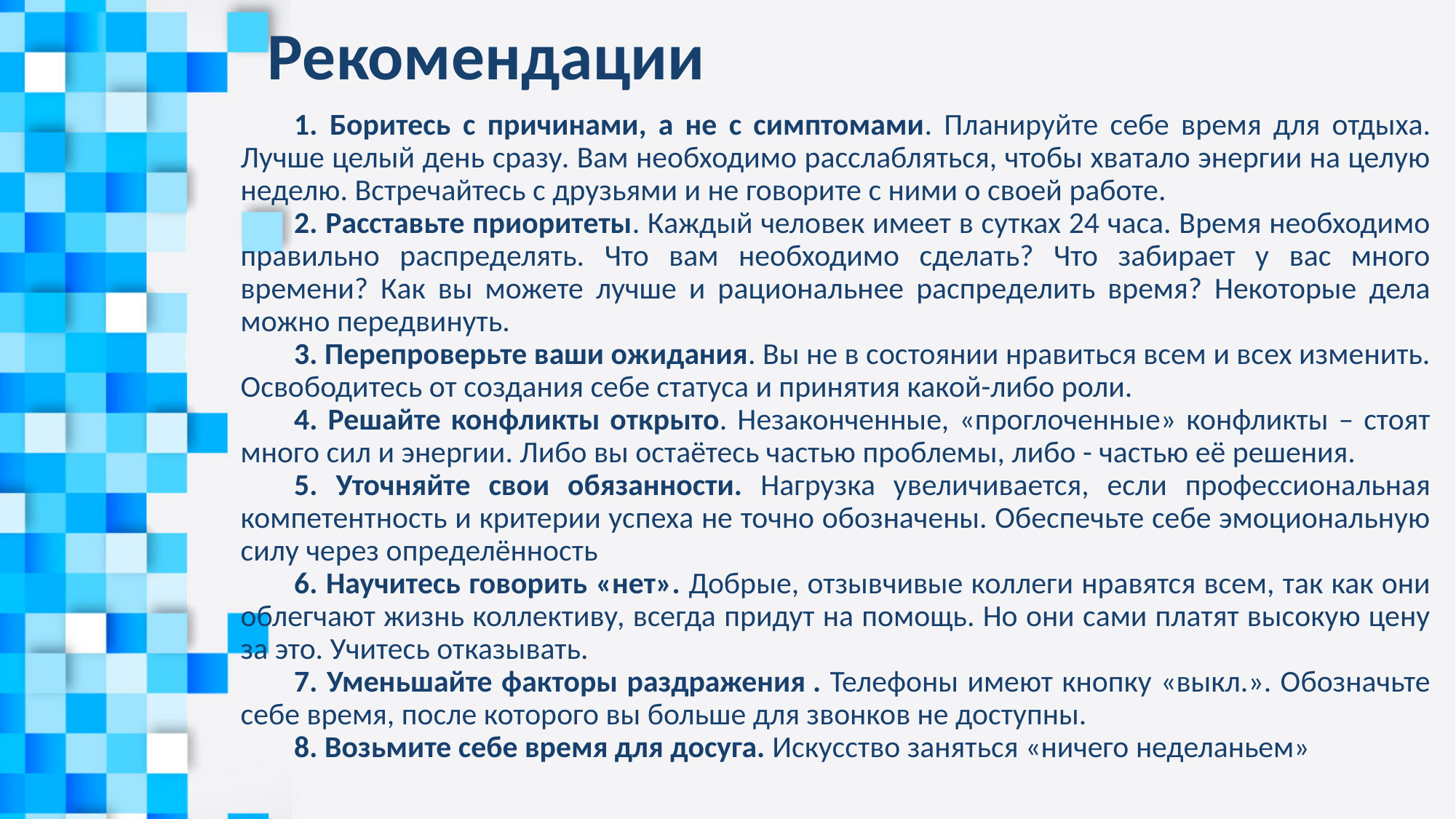

# Рекомендации
1. Боритесь с причинами, а не с симптомами. Планируйте себе время для отдыха. Лучше целый день сразу. Вам необходимо расслабляться, чтобы хватало энергии на целую неделю. Встречайтесь с друзьями и не говорите с ними о своей работе.
2. Расставьте приоритеты. Каждый человек имеет в сутках 24 часа. Время необходимо правильно распределять. Что вам необходимо сделать? Что забирает у вас много времени? Как вы можете лучше и рациональнее распределить время? Некоторые дела можно передвинуть.
3. Перепроверьте ваши ожидания. Вы не в состоянии нравиться всем и всех изменить. Освободитесь от создания себе статуса и принятия какой-либо роли.
4. Решайте конфликты открыто. Незаконченные, «проглоченные» конфликты – стоят много сил и энергии. Либо вы остаётесь частью проблемы, либо - частью её решения.
5. Уточняйте свои обязанности. Нагрузка увеличивается, если профессиональная компетентность и критерии успеха не точно обозначены. Обеспечьте себе эмоциональную силу через определённость
6. Научитесь говорить «нет». Добрые, отзывчивые коллеги нравятся всем, так как они облегчают жизнь коллективу, всегда придут на помощь. Но они сами платят высокую цену за это. Учитесь отказывать.
7. Уменьшайте факторы раздражения . Телефоны имеют кнопку «выкл.». Обозначьте себе время, после которого вы больше для звонков не доступны.
8. Возьмите себе время для досуга. Искусство заняться «ничего неделаньем»